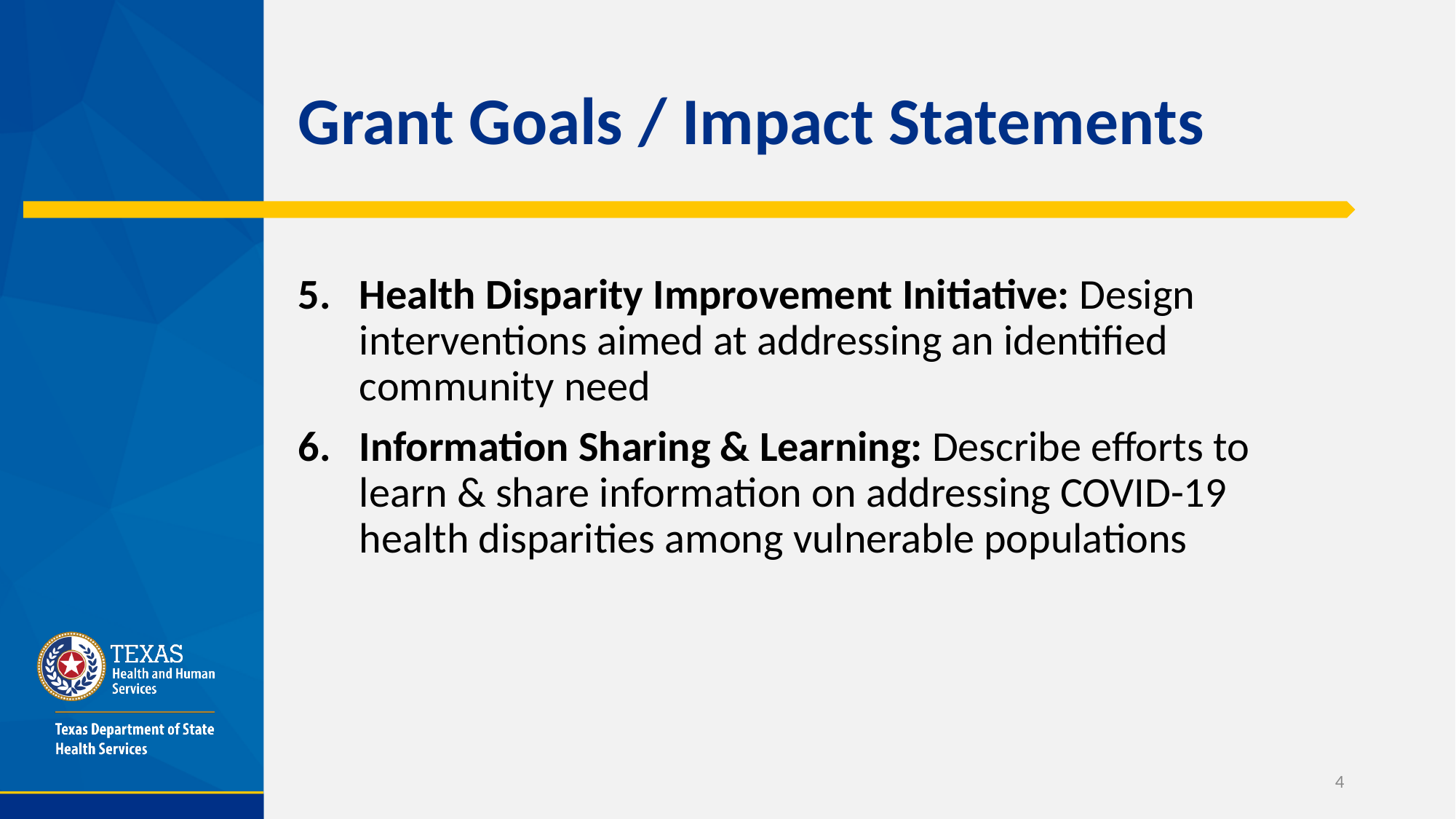

# Grant Goals / Impact Statements
Health Disparity Improvement Initiative: Design interventions aimed at addressing an identified community need
Information Sharing & Learning: Describe efforts to learn & share information on addressing COVID-19 health disparities among vulnerable populations

4